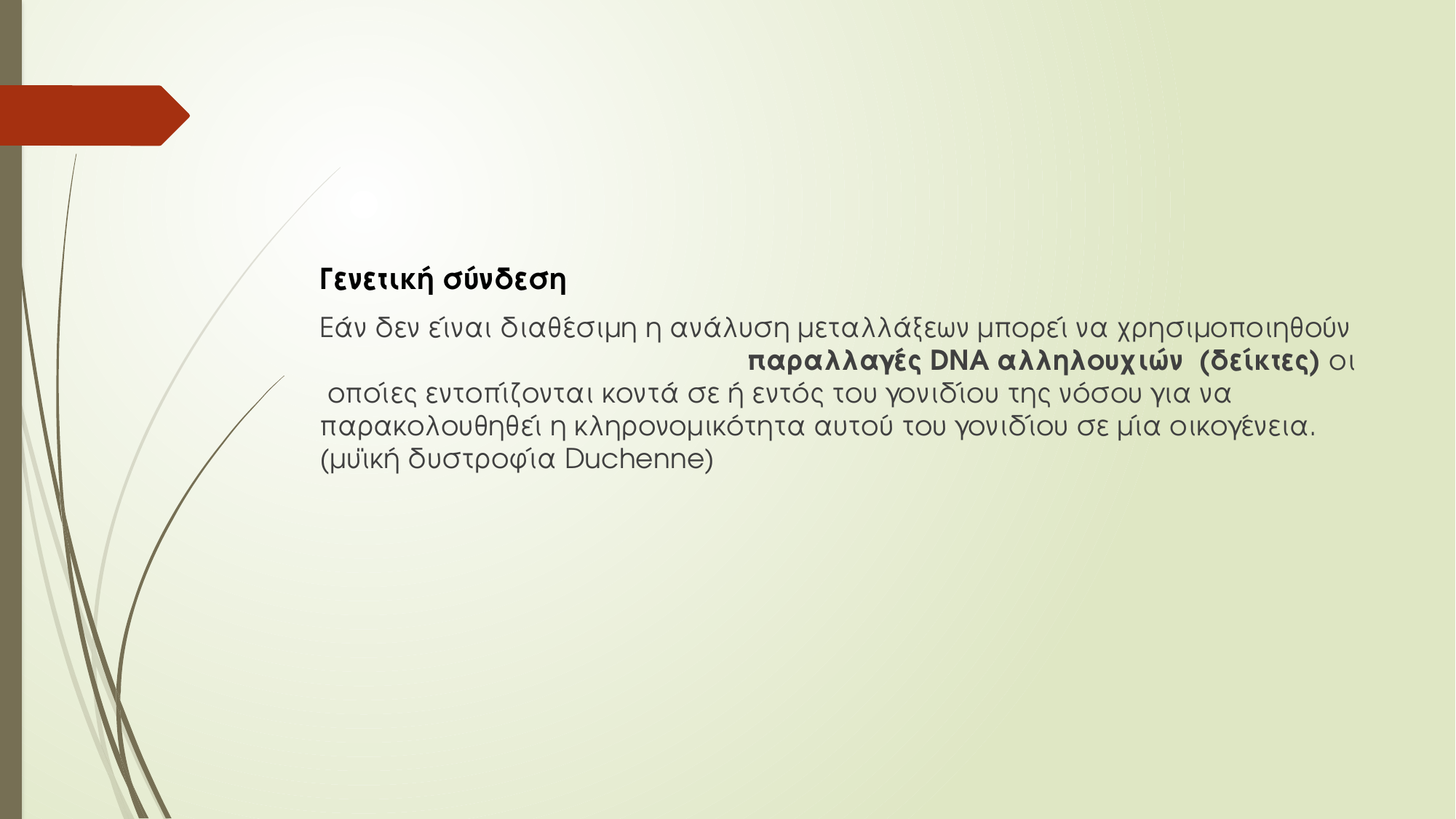

#
Γενετική σύνδεση
Εάν δεν είναι διαθέσιμη η ανάλυση μεταλλάξεων μπορεί να χρησιμοποιηθούν                                                          παραλλαγές DNA αλληλουχιών  (δείκτες) οι  οποίες εντοπίζονται κοντά σε ή εντός του γονιδίου της νόσου για να παρακολουθηθεί η κληρονομικότητα αυτού του γονιδίου σε μία οικογένεια. (μυϊκή δυστροφία Duchenne)